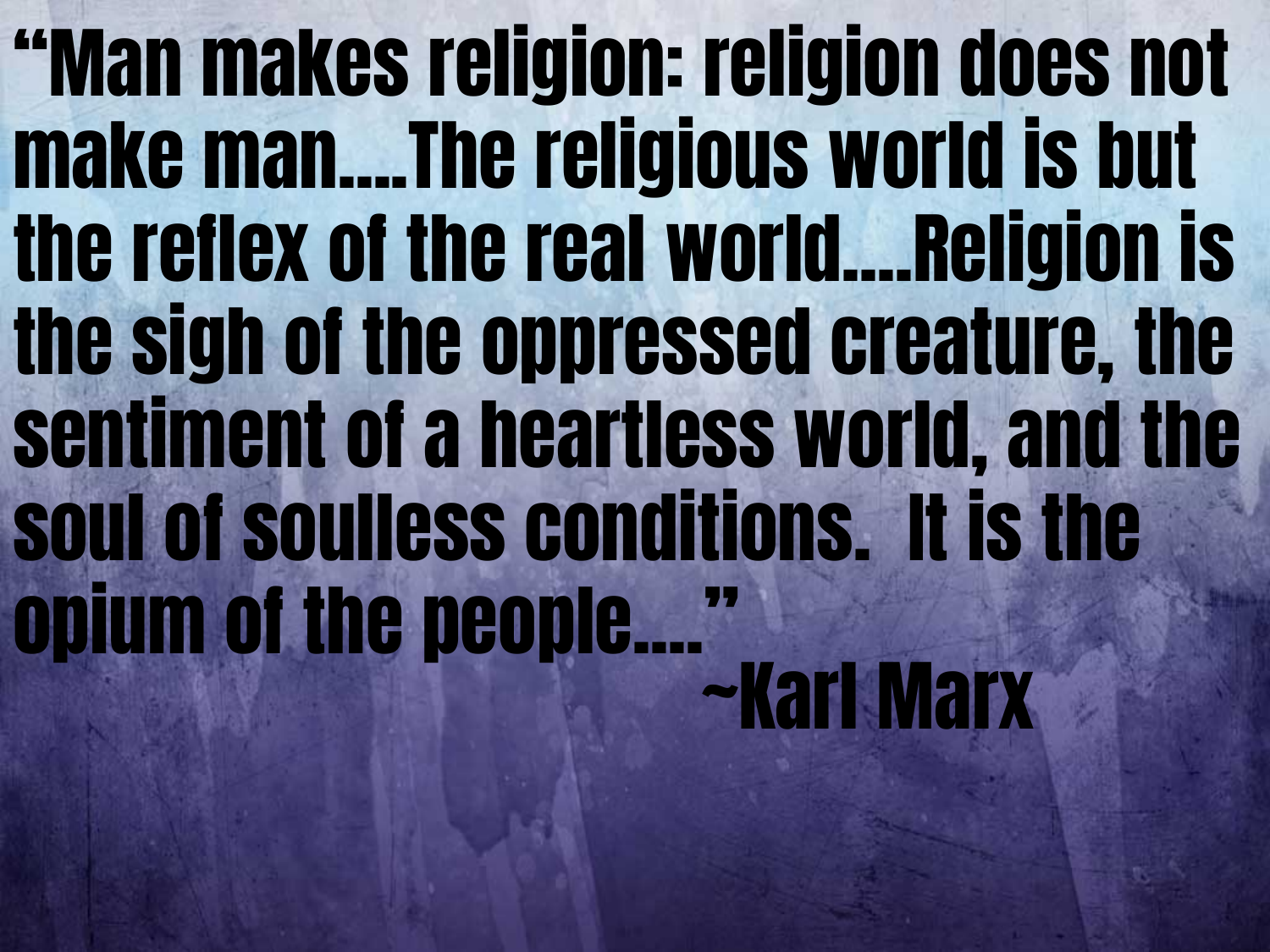

“Man makes religion: religion does not make man....The religious world is but the reflex of the real world....Religion is the sigh of the oppressed creature, the sentiment of a heartless world, and the soul of soulless conditions.  It is the opium of the people....”
~Karl Marx